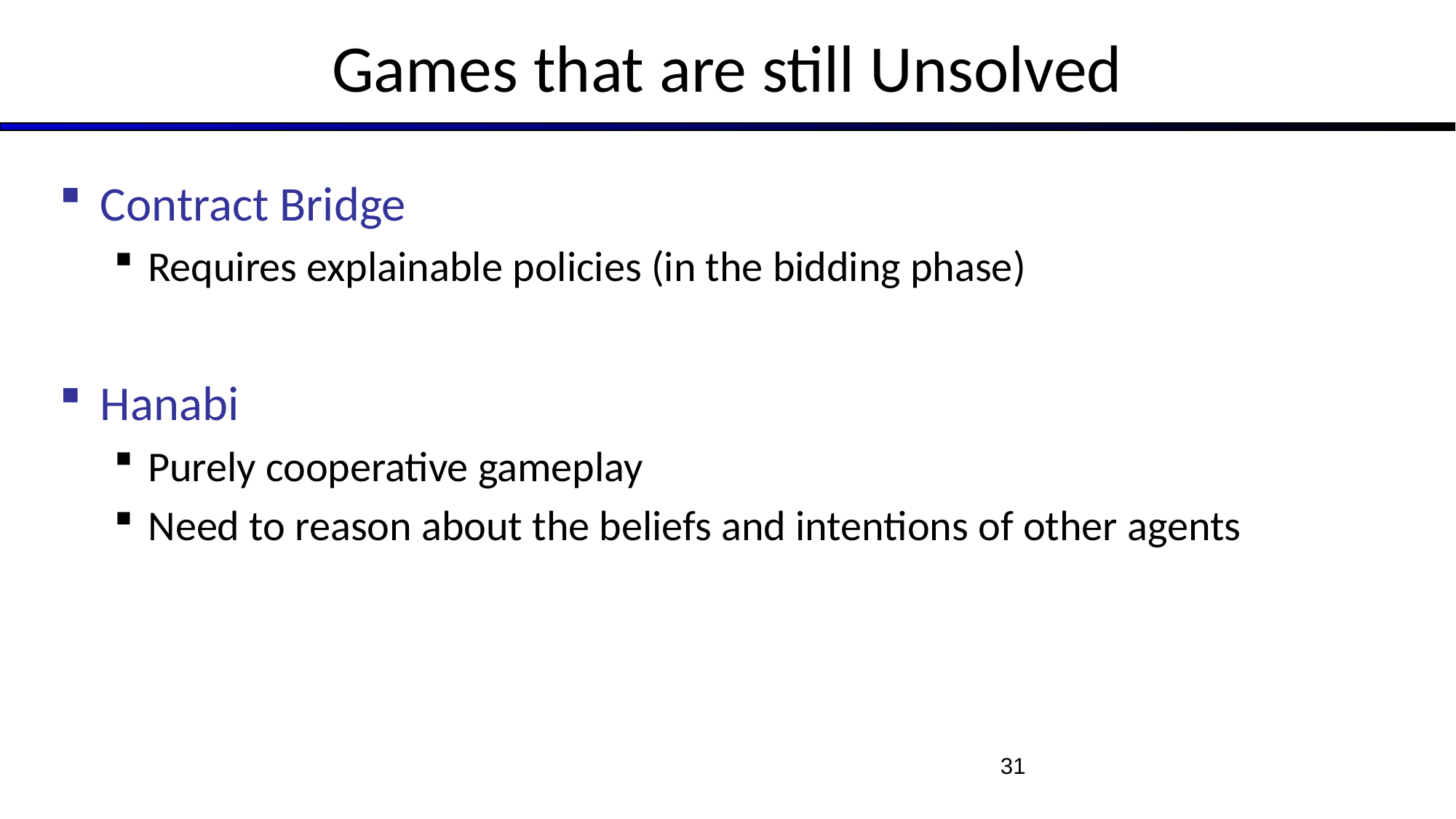

# Games that are still Unsolved
Contract Bridge
Requires explainable policies (in the bidding phase)

Hanabi
Purely cooperative gameplay
Need to reason about the beliefs and intentions of other agents

31